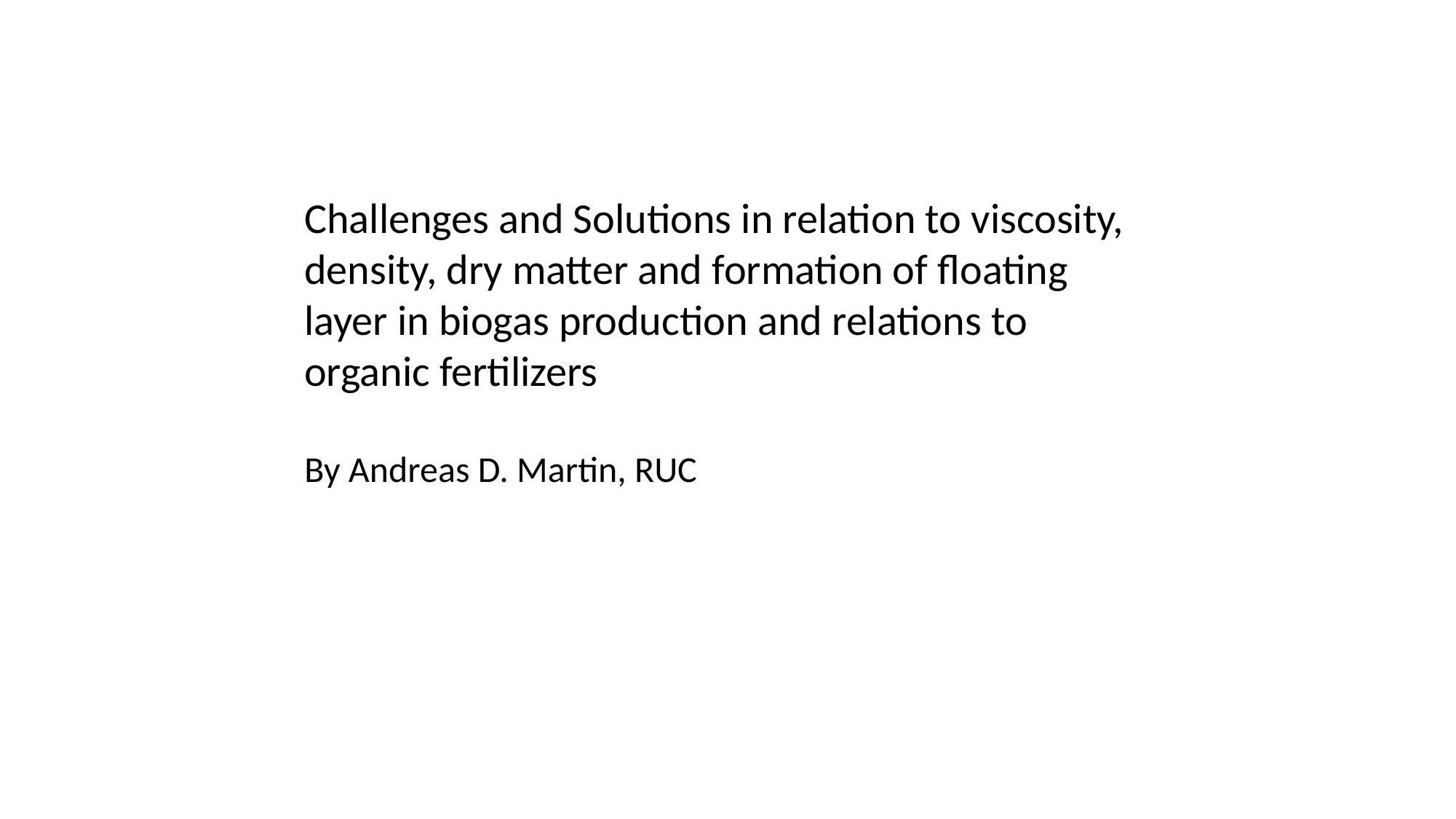

Challenges and Solutions in relation to viscosity, density, dry matter and formation of floating layer in biogas production and relations to organic fertilizers

By Andreas D. Martin, RUC